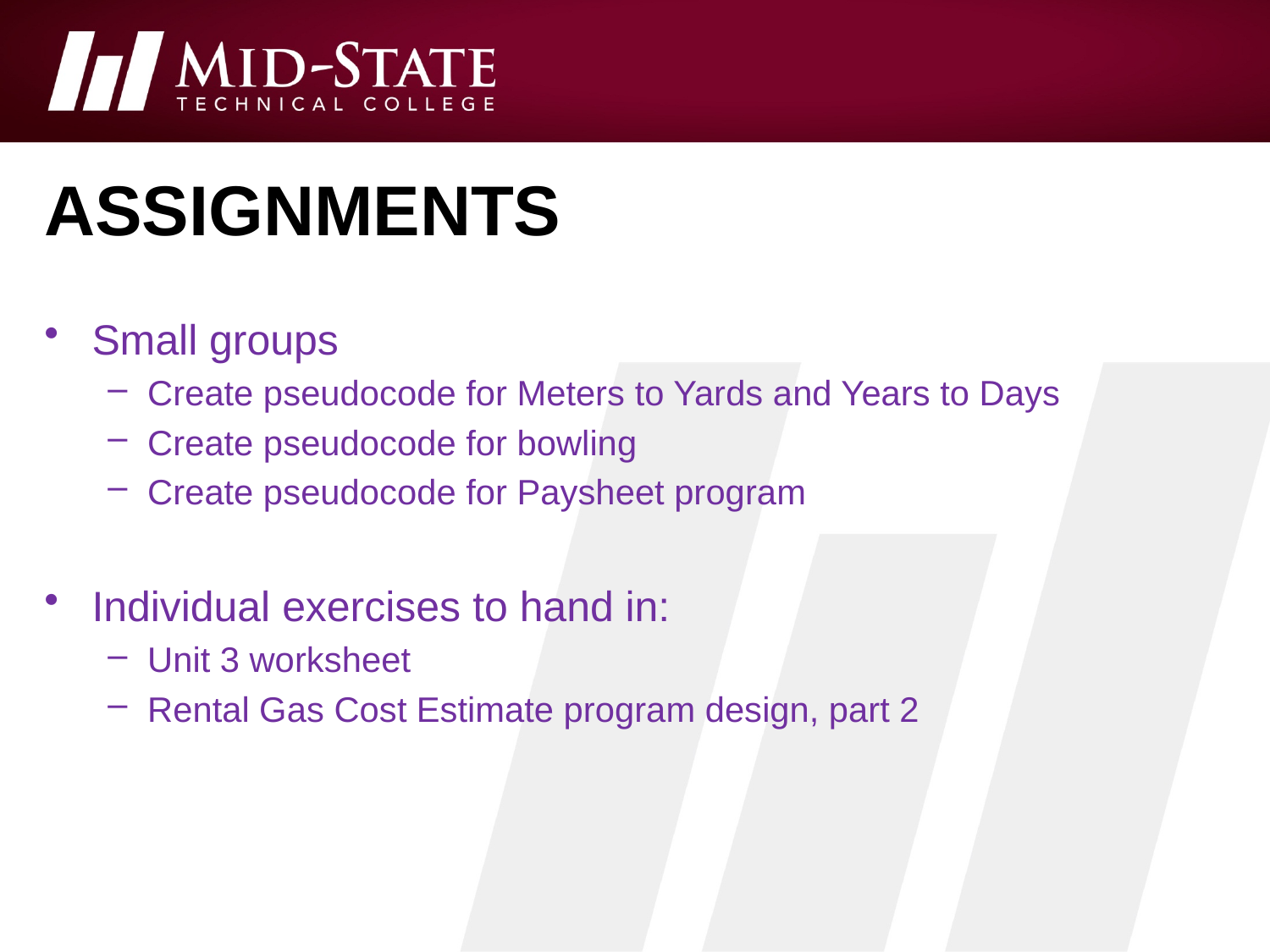

# Assignments
Small groups
Create pseudocode for Meters to Yards and Years to Days
Create pseudocode for bowling
Create pseudocode for Paysheet program

Individual exercises to hand in:
Unit 3 worksheet
Rental Gas Cost Estimate program design, part 2